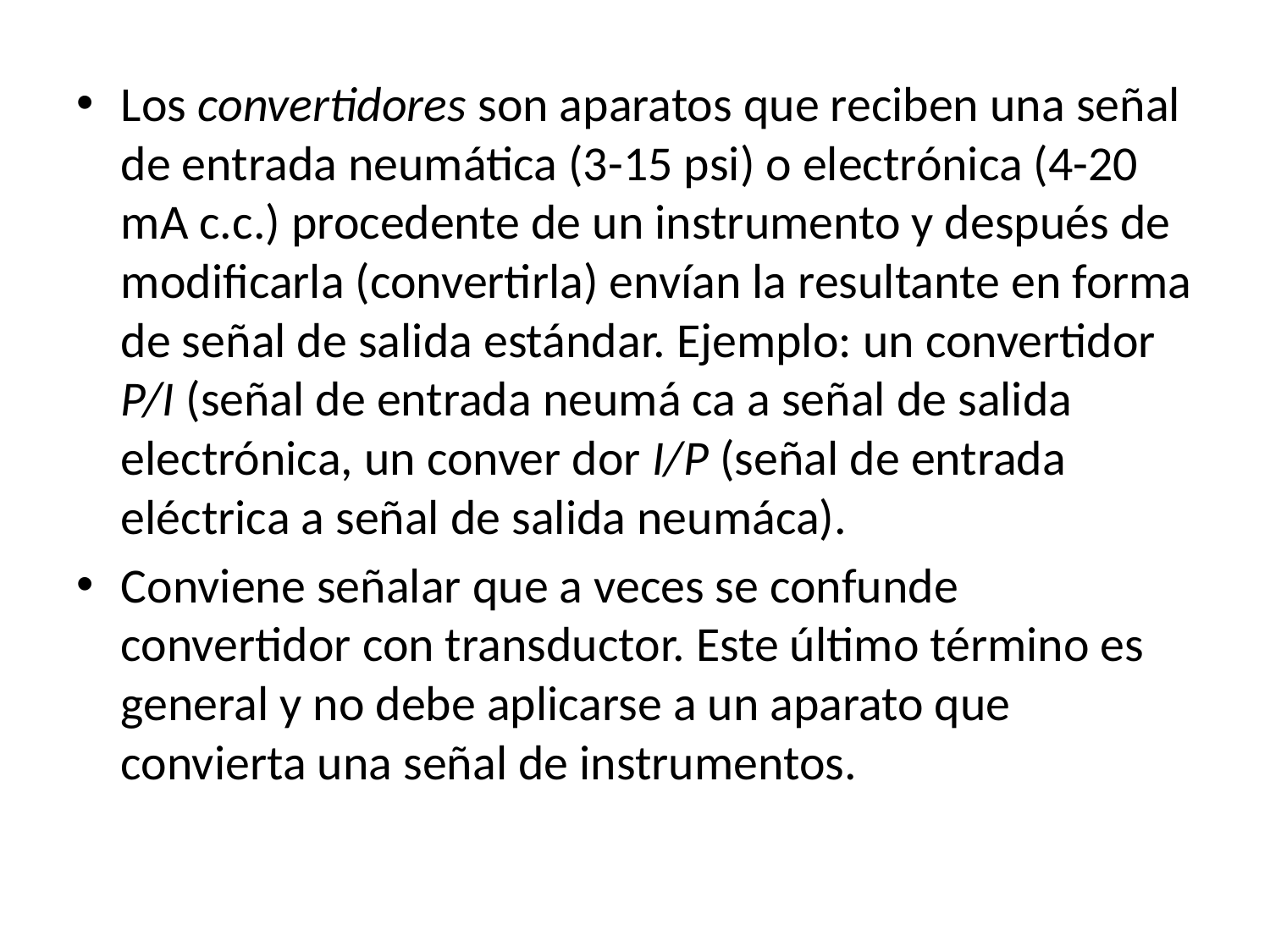

Los convertidores son aparatos que reciben una señal de entrada neumática (3-15 psi) o electrónica (4-20 mA c.c.) procedente de un instrumento y después de modificarla (convertirla) envían la resultante en forma de señal de salida estándar. Ejemplo: un convertidor P/I (señal de entrada neumá ca a señal de salida electrónica, un conver dor I/P (señal de entrada eléctrica a señal de salida neumáca).
Conviene señalar que a veces se confunde convertidor con transductor. Este último término es general y no debe aplicarse a un aparato que convierta una señal de instrumentos.